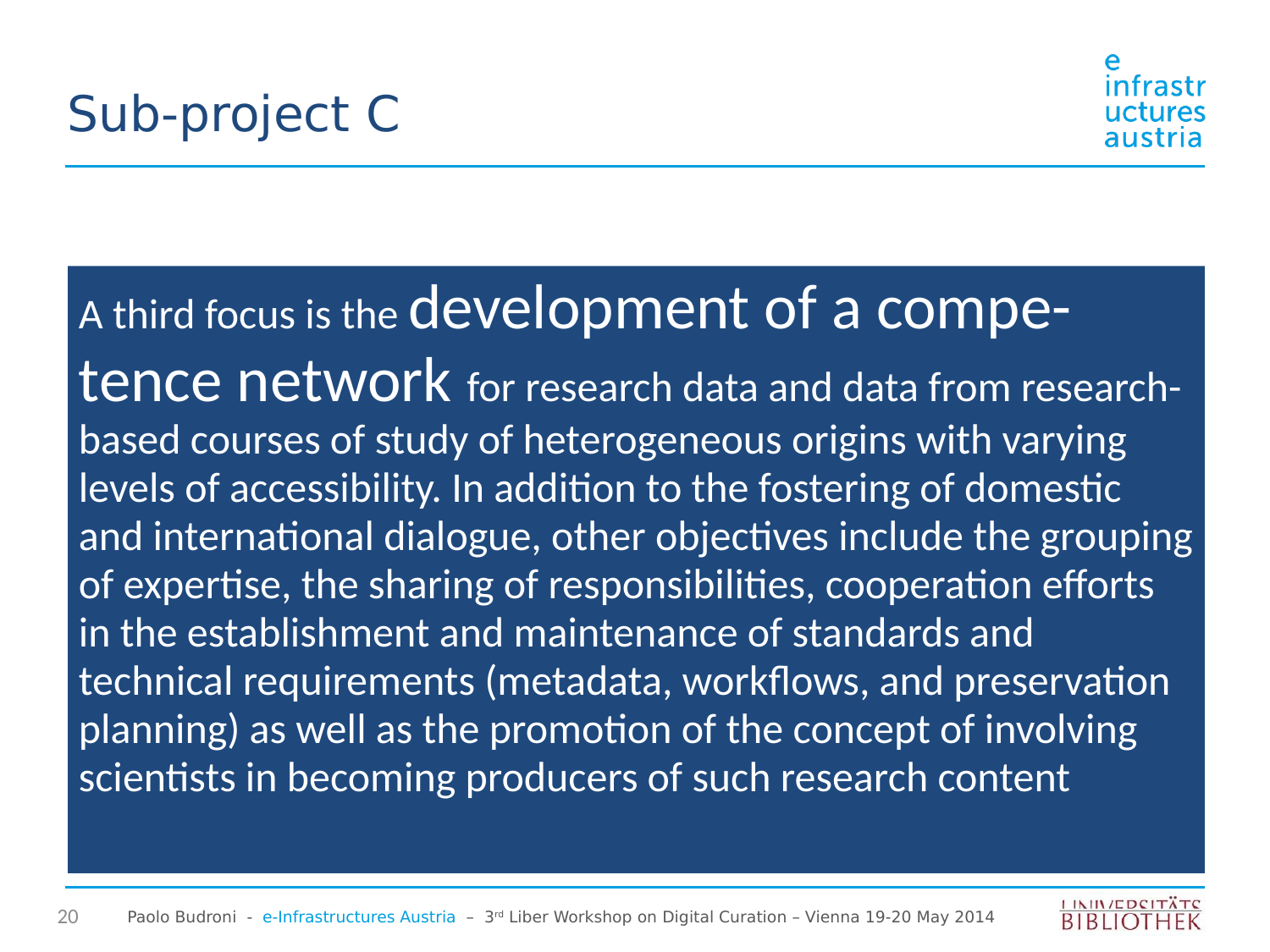

Sub-project C

A third focus is the development of a compe-tence network for research data and data from research-based courses of study of heterogeneous origins with varying levels of accessibility. In addition to the fostering of domestic and international dialogue, other objectives include the grouping of expertise, the sharing of responsibilities, cooperation efforts in the establishment and maintenance of standards and technical requirements (metadata, workflows, and preservation planning) as well as the promotion of the concept of involving scientists in becoming producers of such research content

20